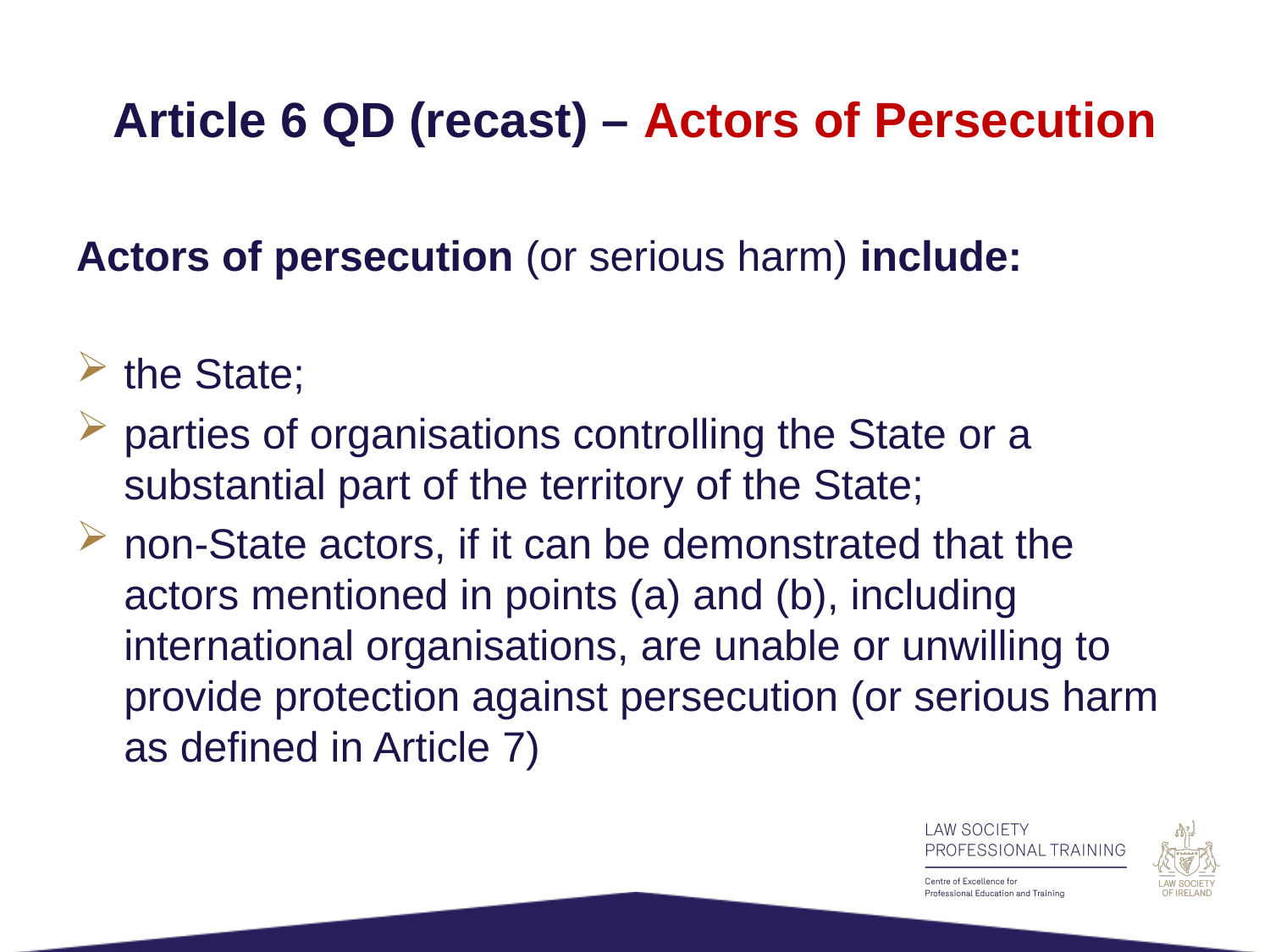

# Article 6 QD (recast) – Actors of Persecution
Actors of persecution (or serious harm) include:

the State;
parties of organisations controlling the State or a substantial part of the territory of the State;
non-State actors, if it can be demonstrated that the actors mentioned in points (a) and (b), including international organisations, are unable or unwilling to provide protection against persecution (or serious harm as defined in Article 7)